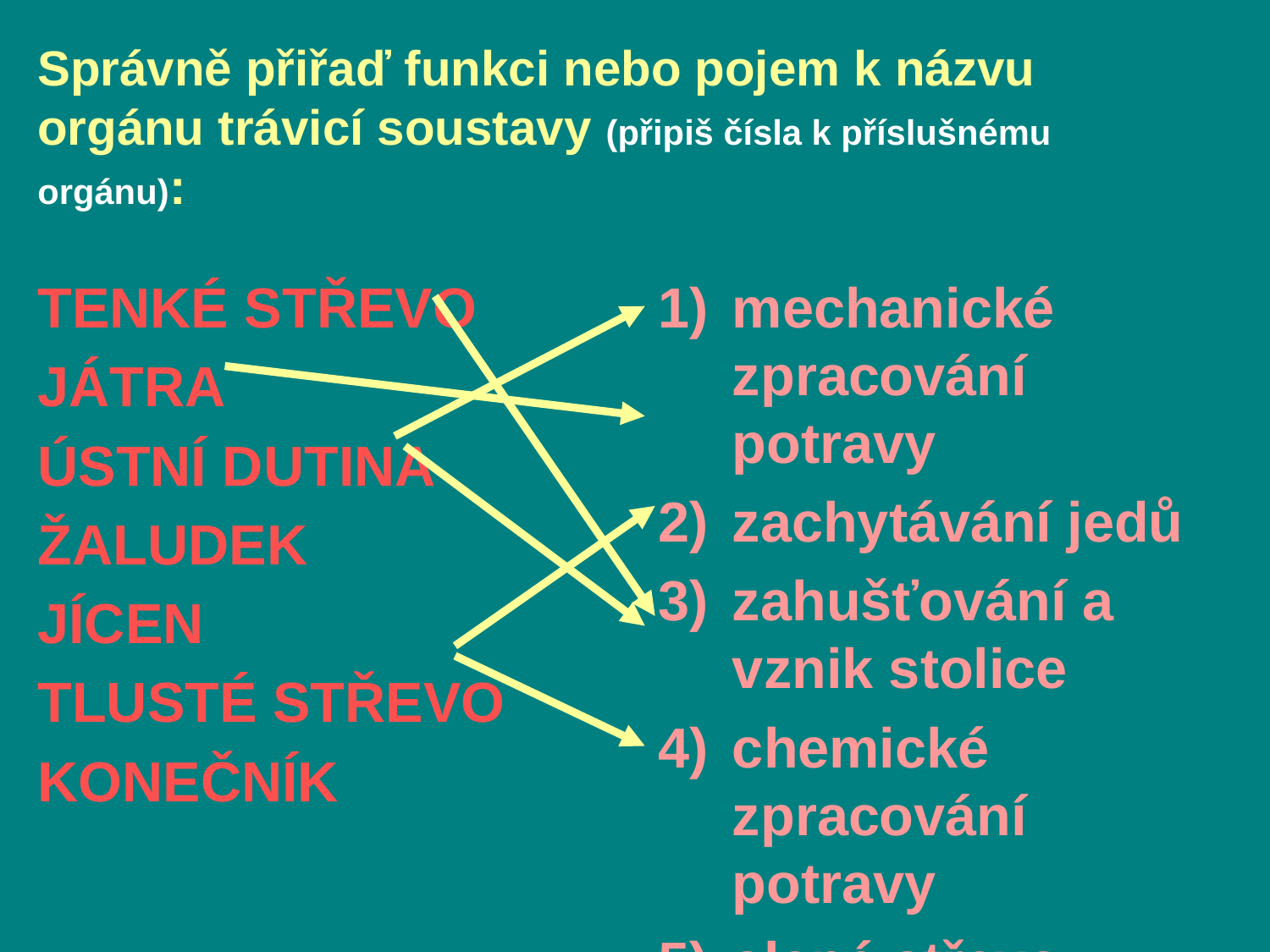

# Správně přiřaď funkci nebo pojem k názvu orgánu trávicí soustavy (připiš čísla k příslušnému orgánu):

TENKÉ STŘEVO
JÁTRA
ÚSTNÍ DUTINA
ŽALUDEK
JÍCEN
TLUSTÉ STŘEVO
KONEČNÍK

mechanické zpracování potravy
zachytávání jedů
zahušťování a vznik stolice
chemické zpracování potravy
slepé střevo